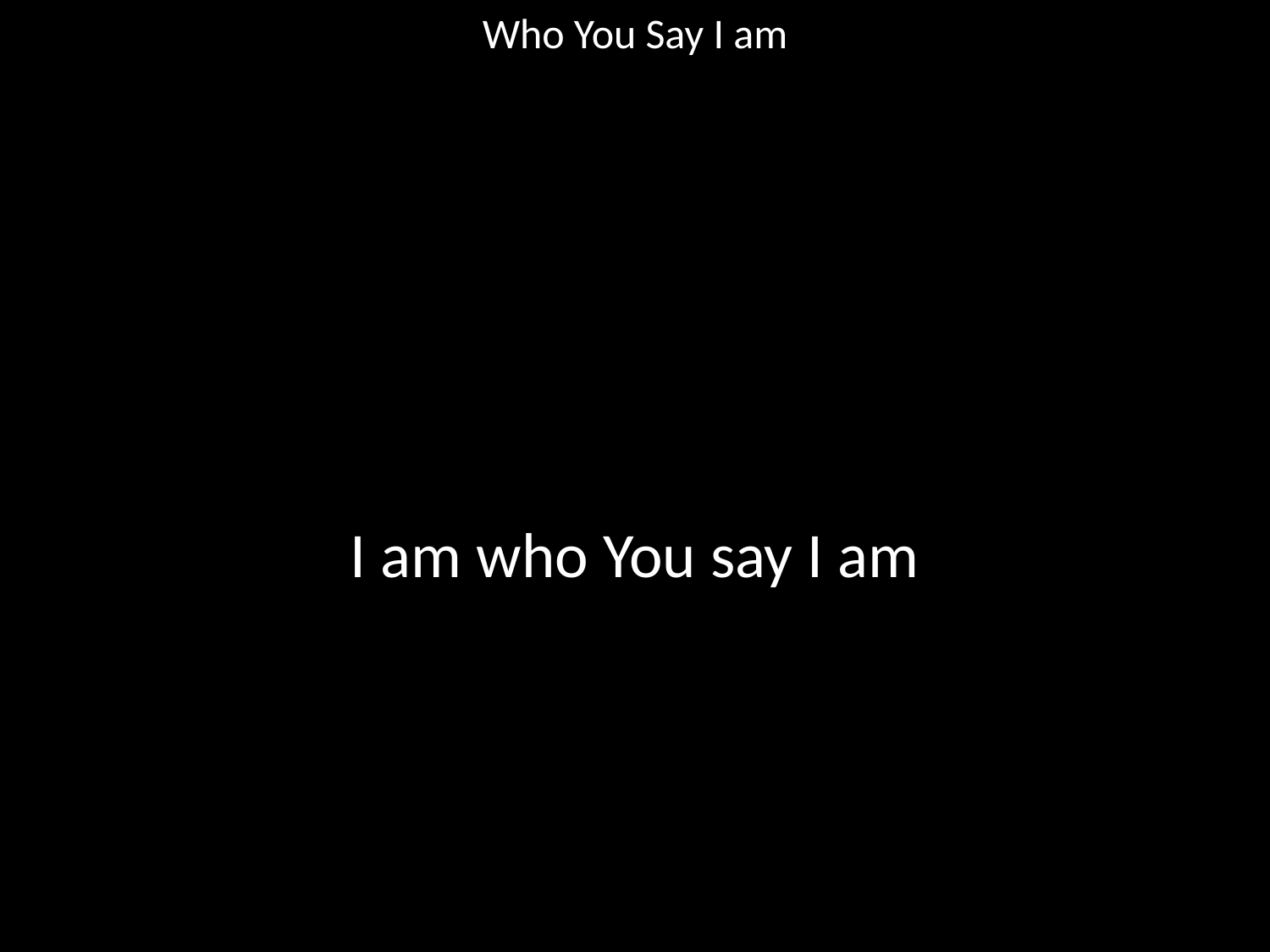

Who You Say I am
#
I am who You say I am